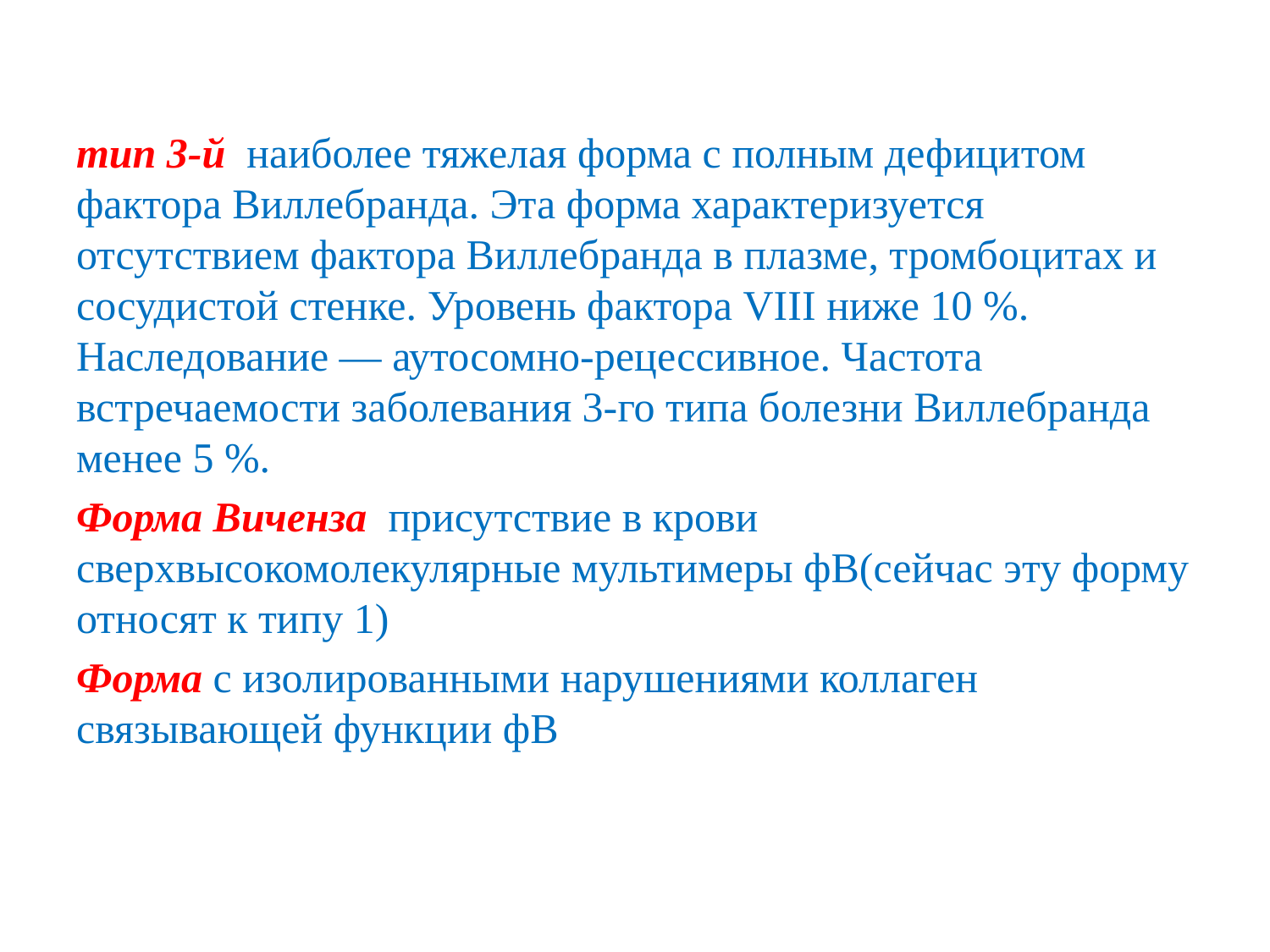

тип 3-й  наиболее тяжелая форма с полным дефицитом фактора Виллебранда. Эта форма характеризуется отсутствием фактора Виллебранда в плазме, тромбоцитах и сосудистой стенке. Уровень фактора VIII ниже 10 %. Наследование — аутосомно-рецессивное. Частота встречаемости заболевания 3-го типа болезни Виллебранда менее 5 %.
Форма Виченза  присутствие в крови сверхвысокомолекулярные мультимеры фВ(сейчас эту форму относят к типу 1)
Форма с изолированными нарушениями коллаген связывающей функции фВ